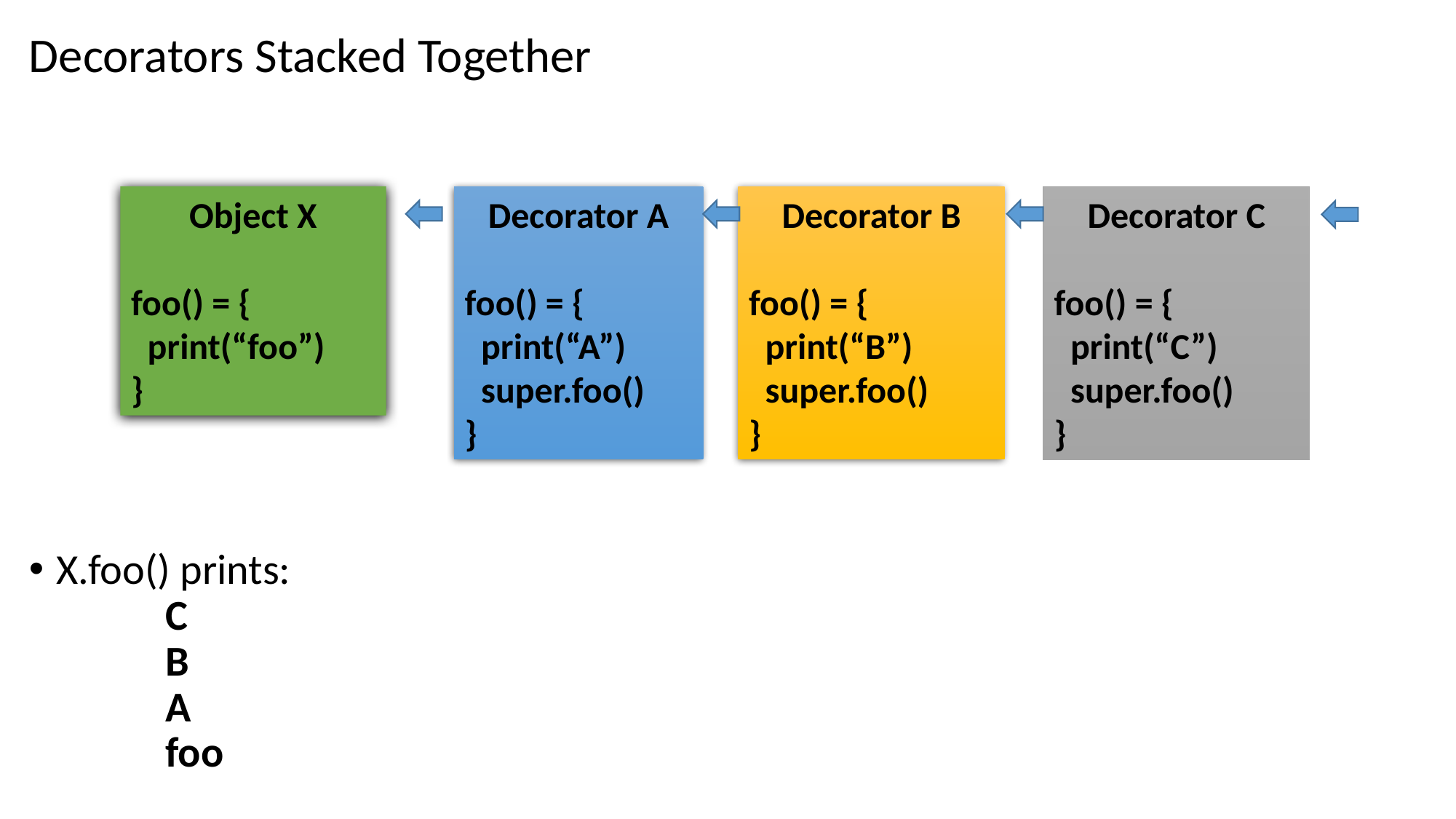

# Decorators Stacked Together

X.foo() prints:
	C
	B
	A
	foo
Decorator B

foo() = {
  print(“B”)
  super.foo()
}
Object X

foo() = {
  print(“foo”)
}
Decorator A

foo() = {
  print(“A”)
  super.foo()
}
Decorator C

foo() = {
  print(“C”)
  super.foo()
}